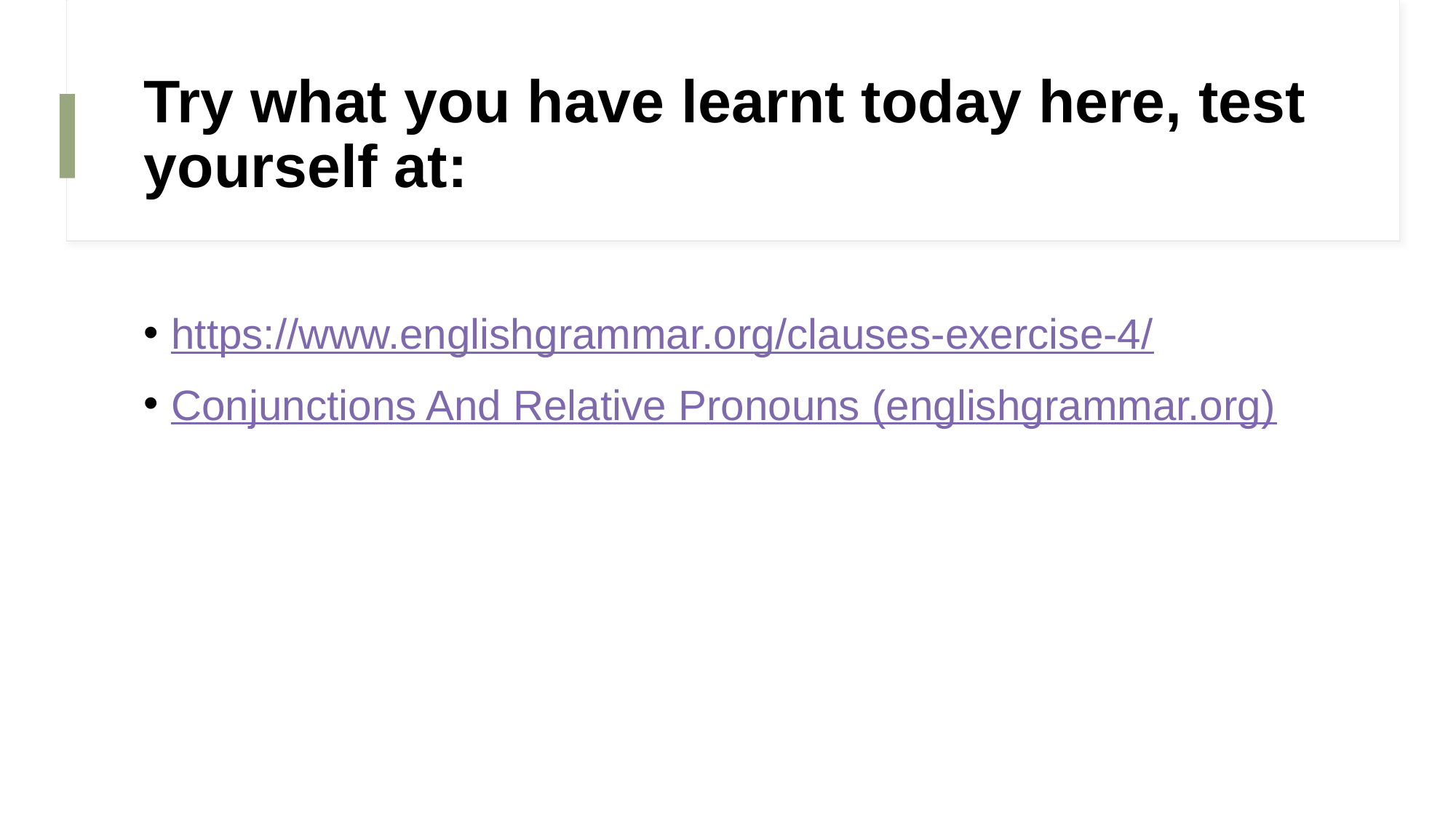

# Try what you have learnt today here, test yourself at:
https://www.englishgrammar.org/clauses-exercise-4/
Conjunctions And Relative Pronouns (englishgrammar.org)